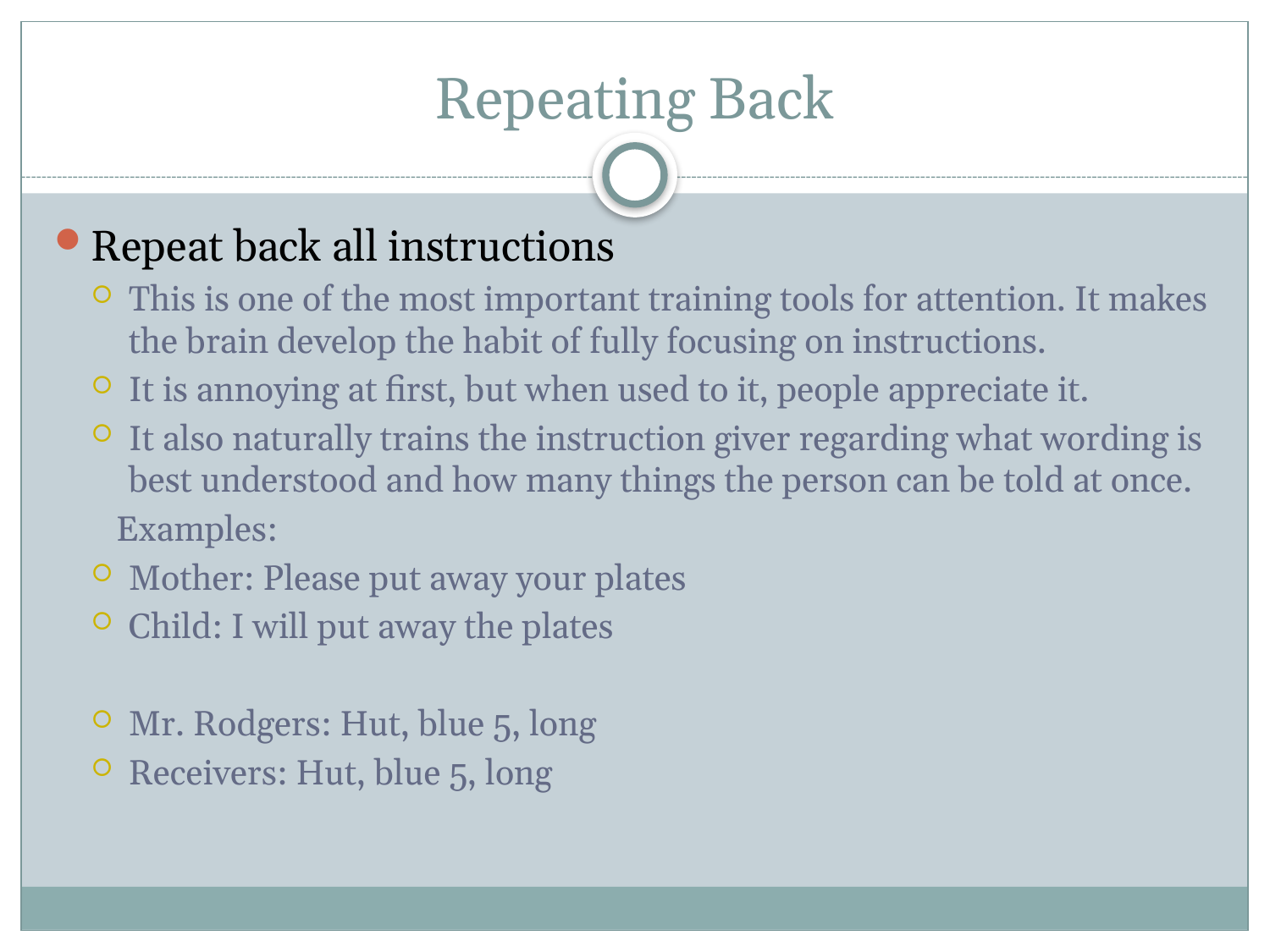

# Repeating Back
Repeat back all instructions
This is one of the most important training tools for attention. It makes the brain develop the habit of fully focusing on instructions.
It is annoying at first, but when used to it, people appreciate it.
It also naturally trains the instruction giver regarding what wording is best understood and how many things the person can be told at once.
Examples:
Mother: Please put away your plates
Child: I will put away the plates

Mr. Rodgers: Hut, blue 5, long
Receivers: Hut, blue 5, long